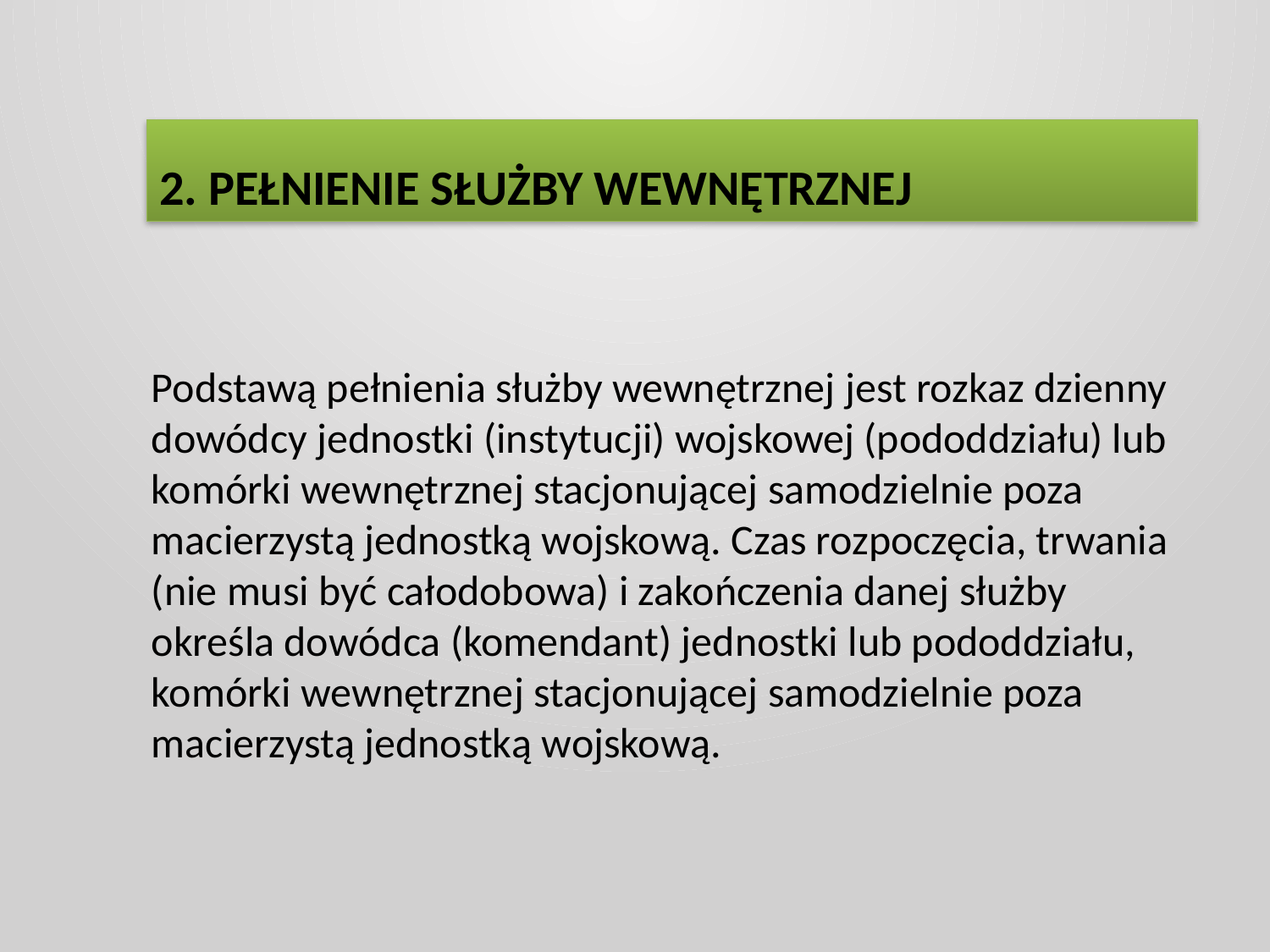

2. PEŁNIENIE SŁUŻBY WEWNĘTRZNEJ
Podstawą pełnienia służby wewnętrznej jest rozkaz dzienny dowódcy jednostki (instytucji) wojskowej (pododdziału) lub komórki wewnętrznej stacjonującej samodzielnie poza macierzystą jednostką wojskową. Czas rozpoczęcia, trwania (nie musi być całodobowa) i zakończenia danej służby określa dowódca (komendant) jednostki lub pododdziału, komórki wewnętrznej stacjonującej samodzielnie poza macierzystą jednostką wojskową.